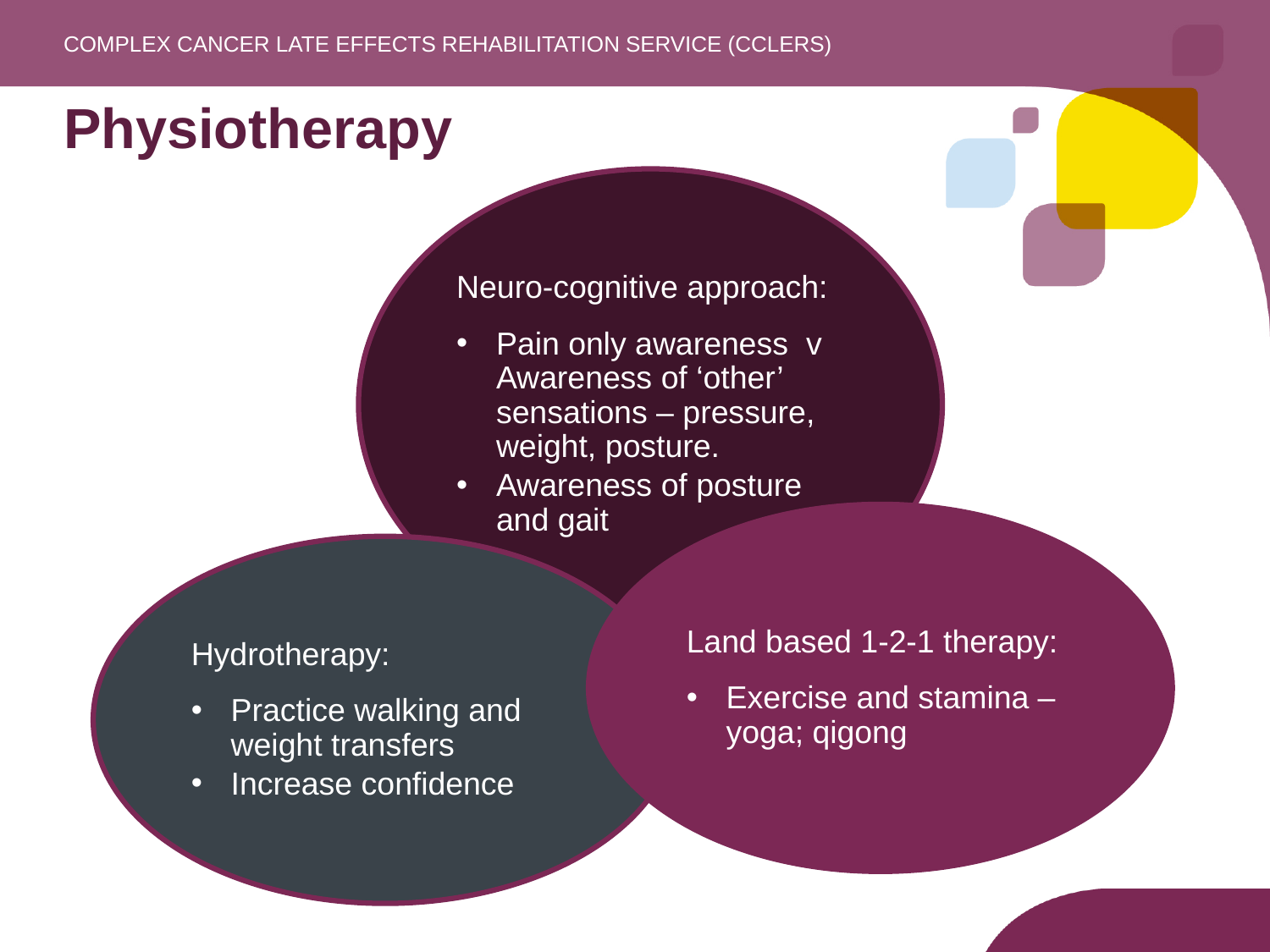

Complex cancer Late Effects Rehabilitation Service (CCLERS)
# Physiotherapy
Neuro-cognitive approach:

Pain only awareness  v Awareness of ‘other’  sensations – pressure, weight, posture.
Awareness of posture and gait
Land based 1-2-1 therapy:

Exercise and stamina – yoga; qigong
Hydrotherapy:

Practice walking and weight transfers
Increase confidence